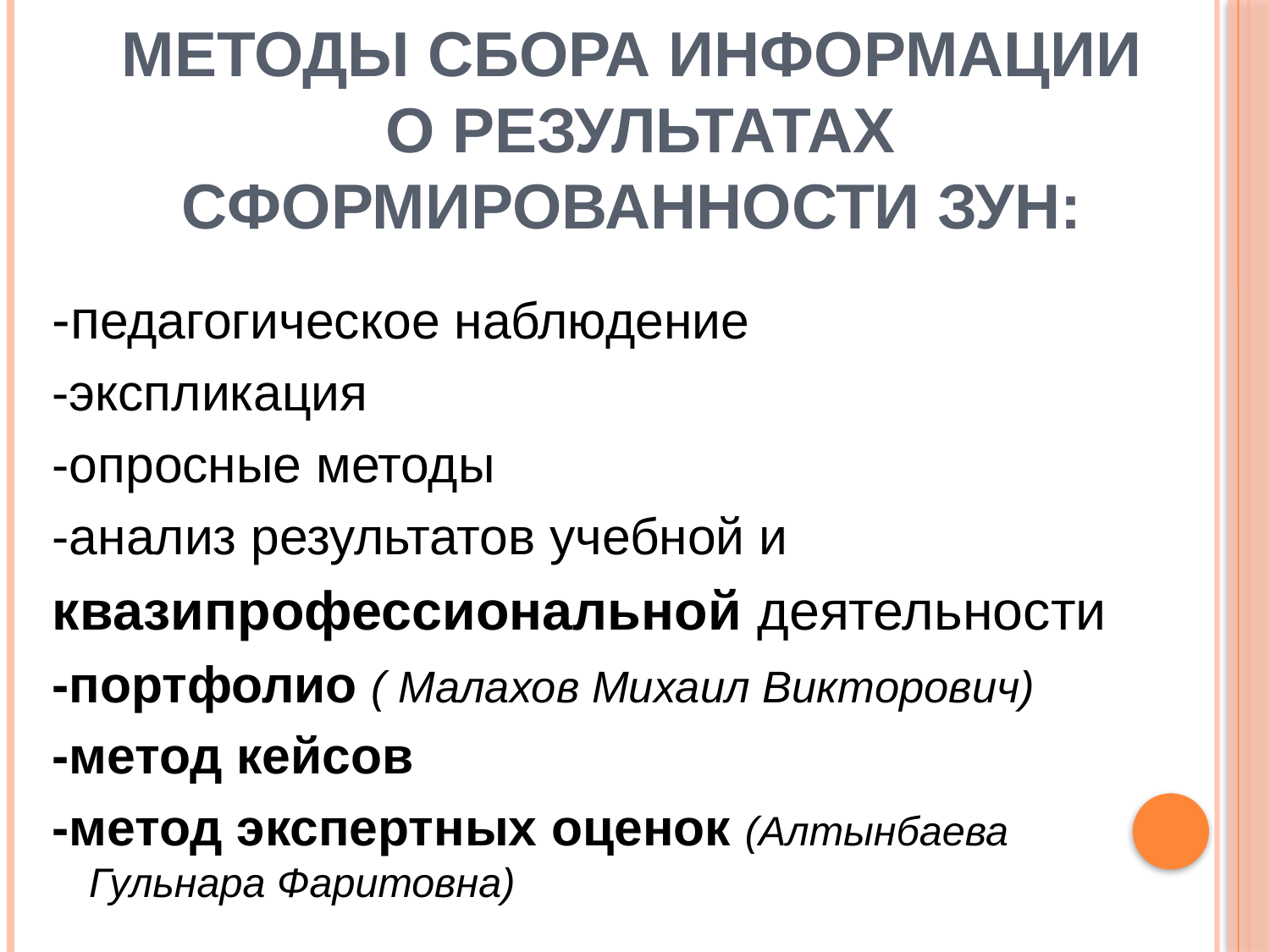

# методы сбора информации о результатах сформированности ЗУН:
-педагогическое наблюдение
-экспликация
-опросные методы
-анализ результатов учебной и
квазипрофессиональной деятельности
-портфолио ( Малахов Михаил Викторович)
-метод кейсов
-метод экспертных оценок (Алтынбаева Гульнара Фаритовна)